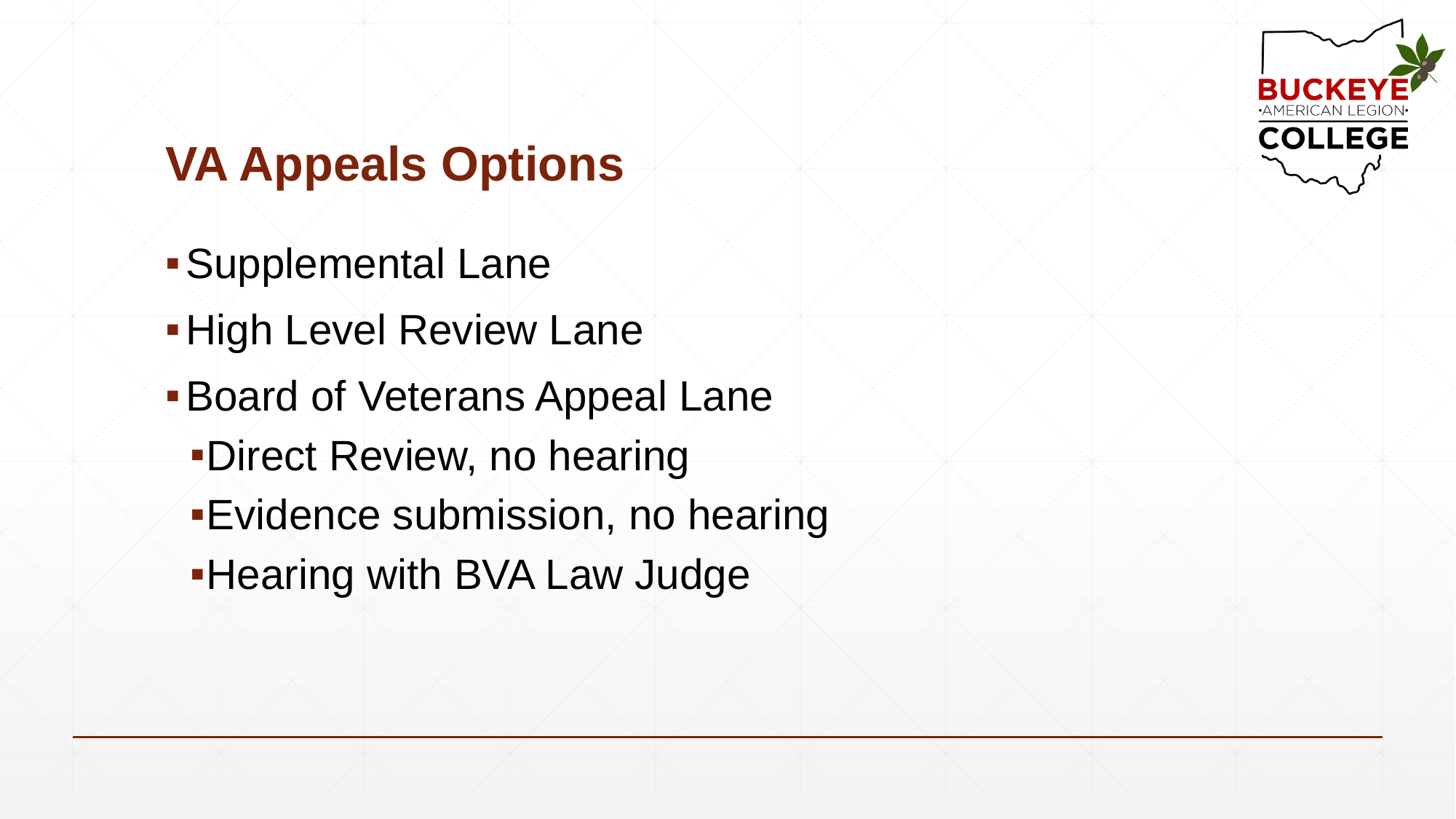

# VA Appeals Options
Supplemental Lane
High Level Review Lane
Board of Veterans Appeal Lane
Direct Review, no hearing
Evidence submission, no hearing
Hearing with BVA Law Judge